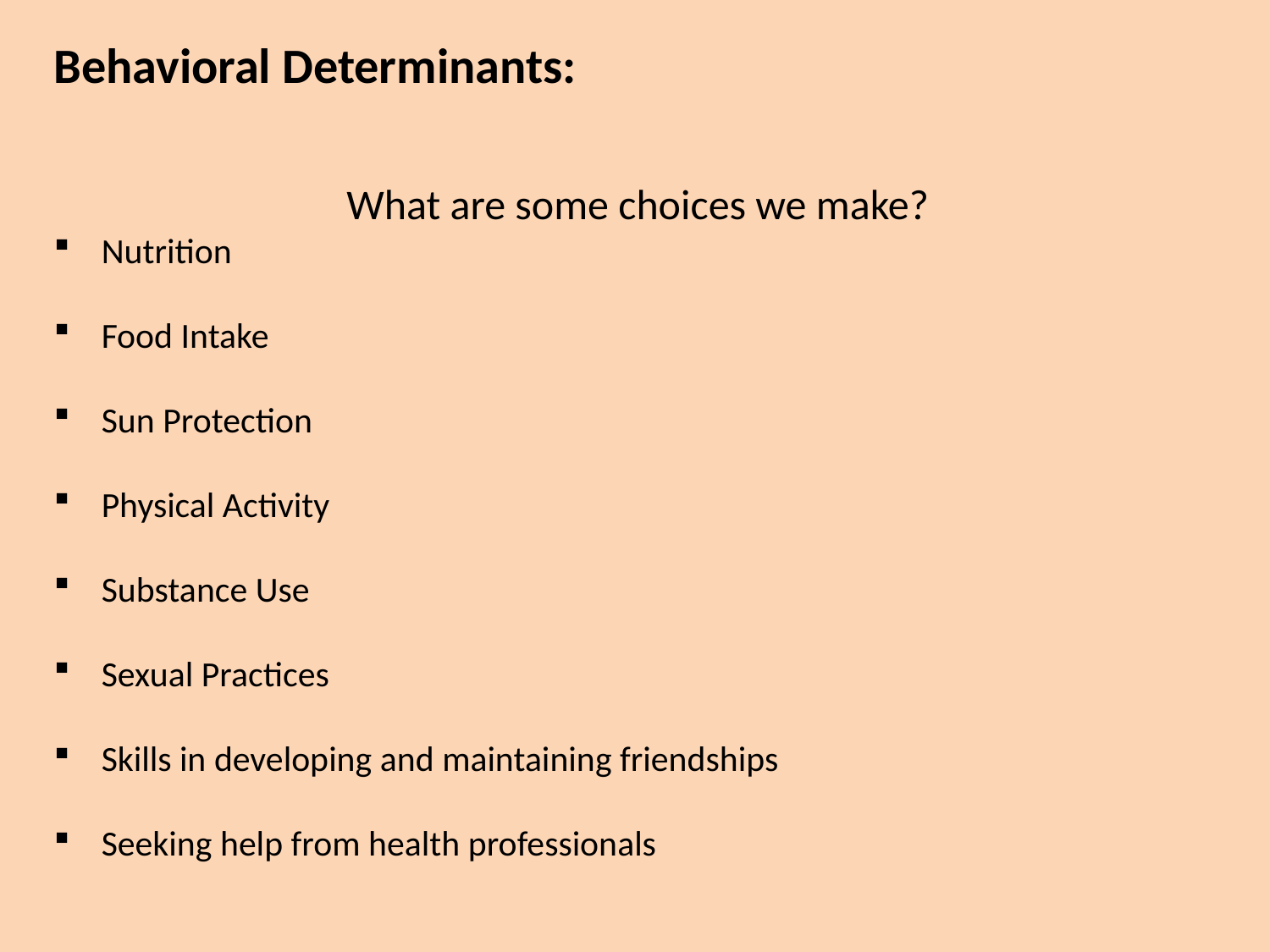

Behavioral Determinants:

What are some choices we make?
Nutrition

Food Intake

Sun Protection

Physical Activity

Substance Use

Sexual Practices

Skills in developing and maintaining friendships

Seeking help from health professionals